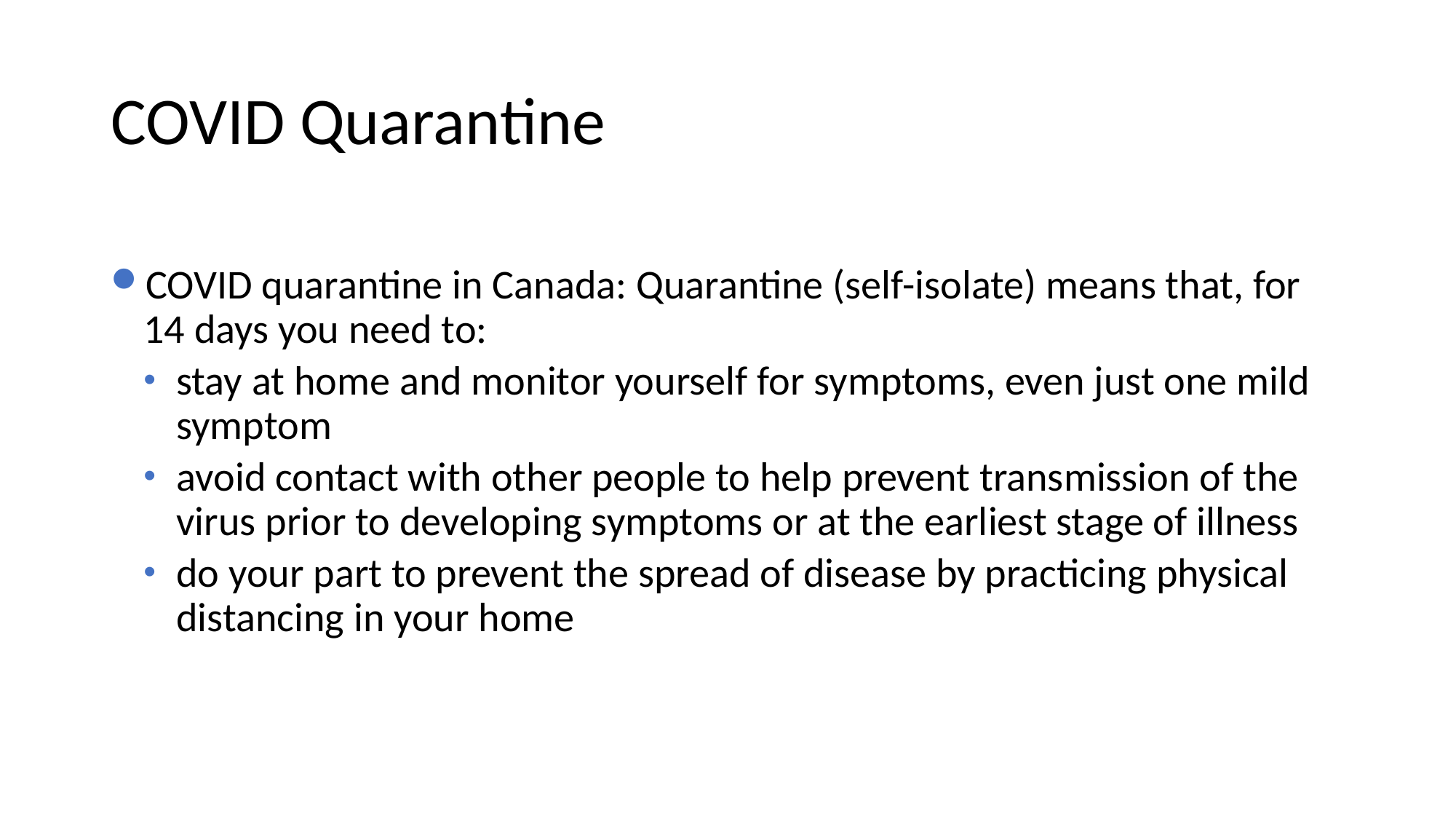

# COVID Quarantine

COVID quarantine in Canada: Quarantine (self-isolate) means that, for 14 days you need to:
stay at home and monitor yourself for symptoms, even just one mild symptom
avoid contact with other people to help prevent transmission of the virus prior to developing symptoms or at the earliest stage of illness
do your part to prevent the spread of disease by practicing physical distancing in your home